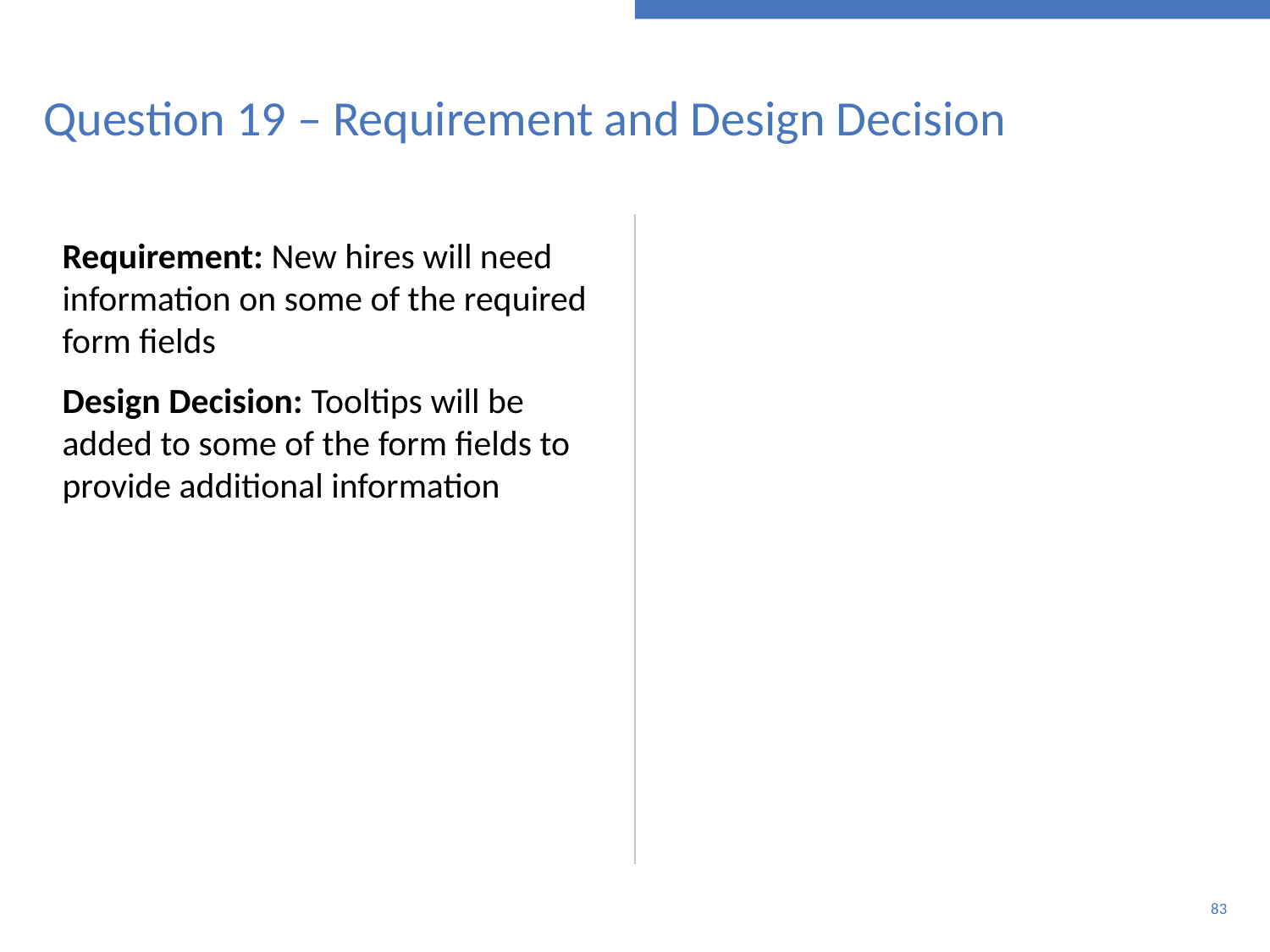

# Question 19 – Requirement and Design Decision
Requirement: New hires will need information on some of the required form fields
Design Decision: Tooltips will be added to some of the form fields to provide additional information